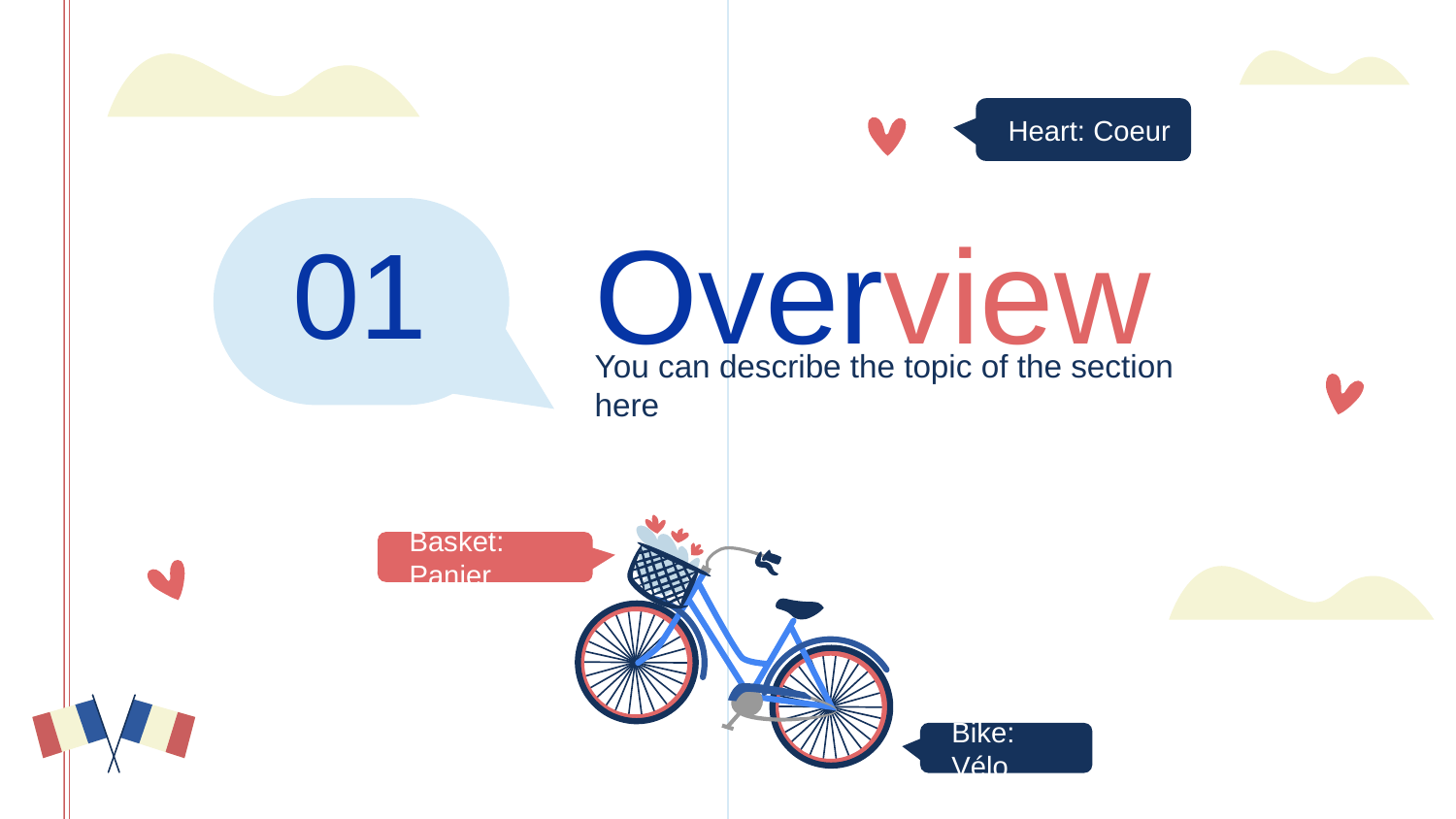

Heart: Coeur

01
# Overview
You can describe the topic of the section here

Basket: Panier

Bike: Vélo